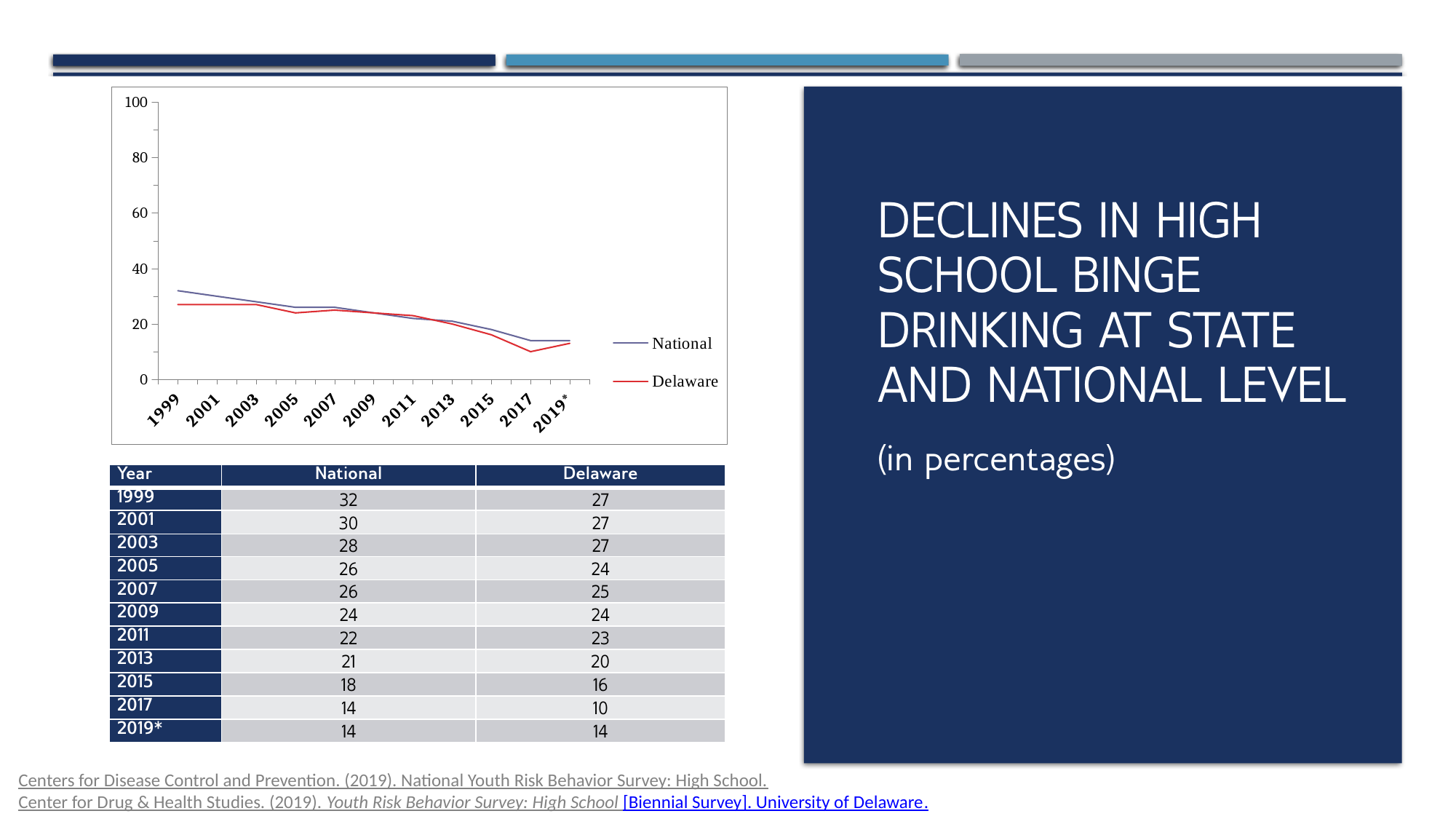

### Chart

| Category | National  | Delaware |
|---|---|---|
| 1999 | 32.0 | 27.0 |
| 2001 | 30.0 | 27.0 |
| 2003 | 28.0 | 27.0 |
| 2005 | 26.0 | 24.0 |
| 2007 | 26.0 | 25.0 |
| 2009 | 24.0 | 24.0 |
| 2011 | 22.0 | 23.0 |
| 2013 | 21.0 | 20.0 |
| 2015 | 18.0 | 16.1 |
| 2017 | 14.0 | 10.0 |
| 2019* | 14.0 | 13.0 |
# Declines in high school binge drinking at state and national level

(in percentages)
| Year | National | Delaware |
| --- | --- | --- |
| 1999 | 32 | 27 |
| 2001 | 30 | 27 |
| 2003 | 28 | 27 |
| 2005 | 26 | 24 |
| 2007 | 26 | 25 |
| 2009 | 24 | 24 |
| 2011 | 22 | 23 |
| 2013 | 21 | 20 |
| 2015 | 18 | 16 |
| 2017 | 14 | 10 |
| 2019\* | 14 | 14 |
Centers for Disease Control and Prevention. (2019). National Youth Risk Behavior Survey: High School.
Center for Drug & Health Studies. (2019). Youth Risk Behavior Survey: High School [Biennial Survey]. University of Delaware.